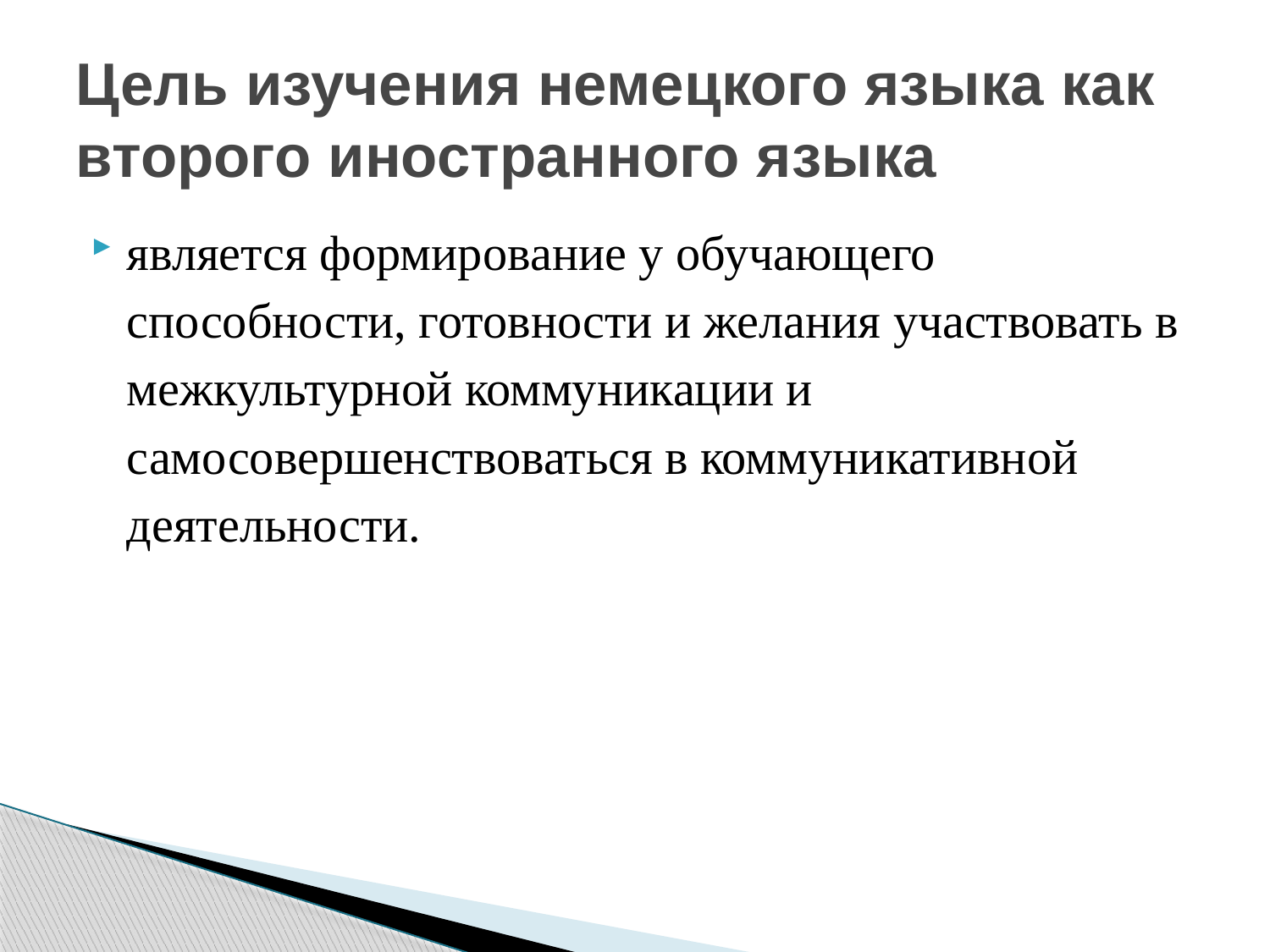

# Цель изучения немецкого языка как второго иностранного языка
является формирование у обучающего способности, готовности и желания участвовать в межкультурной коммуникации и самосовершенствоваться в коммуникативной деятельности.